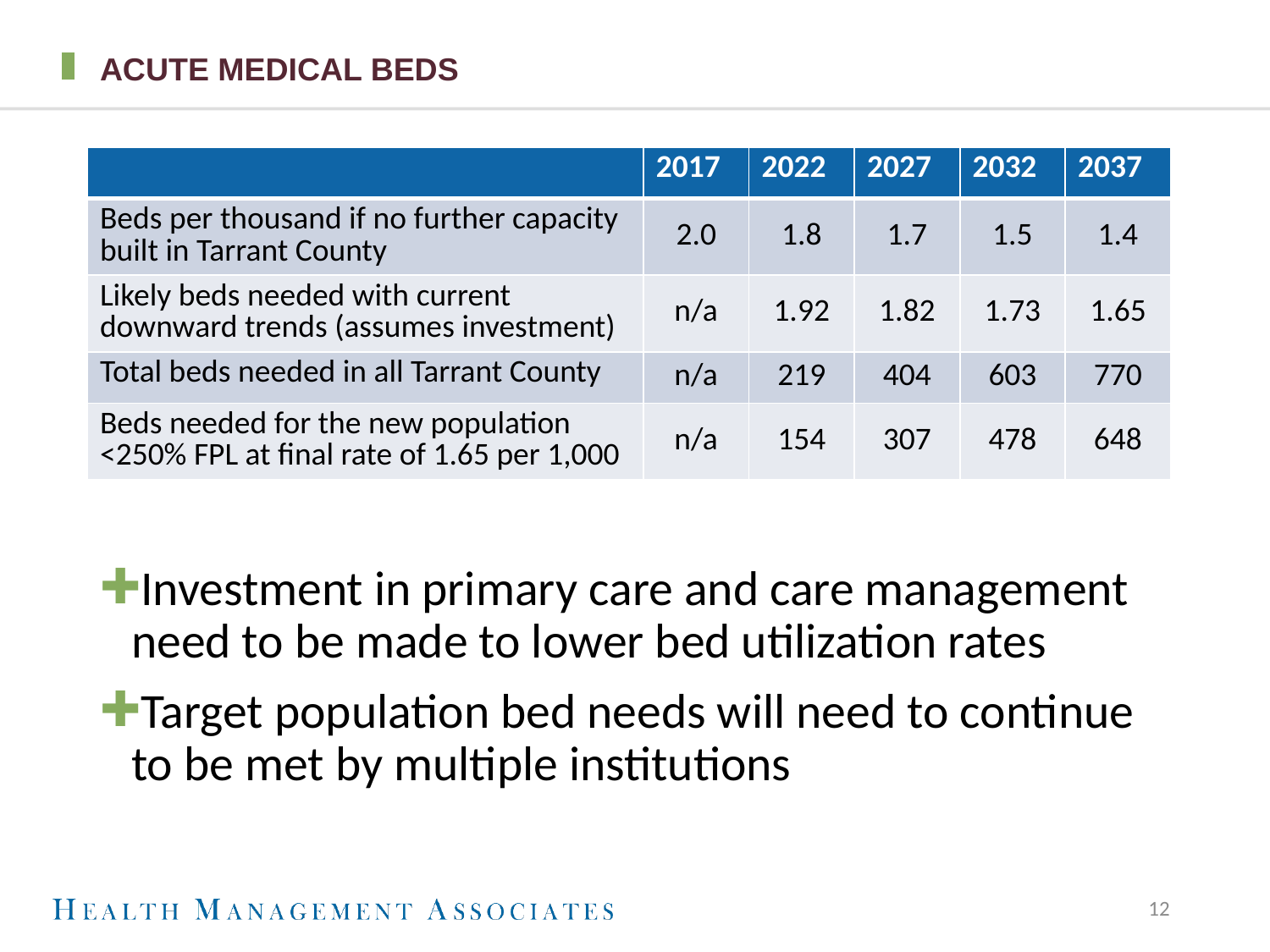

# ACUTE Medical Beds
|  | 2017 | 2022 | 2027 | 2032 | 2037 |
| --- | --- | --- | --- | --- | --- |
| Beds per thousand if no further capacity built in Tarrant County | 2.0 | 1.8 | 1.7 | 1.5 | 1.4 |
| Likely beds needed with current downward trends (assumes investment) | n/a | 1.92 | 1.82 | 1.73 | 1.65 |
| Total beds needed in all Tarrant County | n/a | 219 | 404 | 603 | 770 |
| Beds needed for the new population <250% FPL at final rate of 1.65 per 1,000 | n/a | 154 | 307 | 478 | 648 |
Investment in primary care and care management need to be made to lower bed utilization rates
Target population bed needs will need to continue to be met by multiple institutions
12